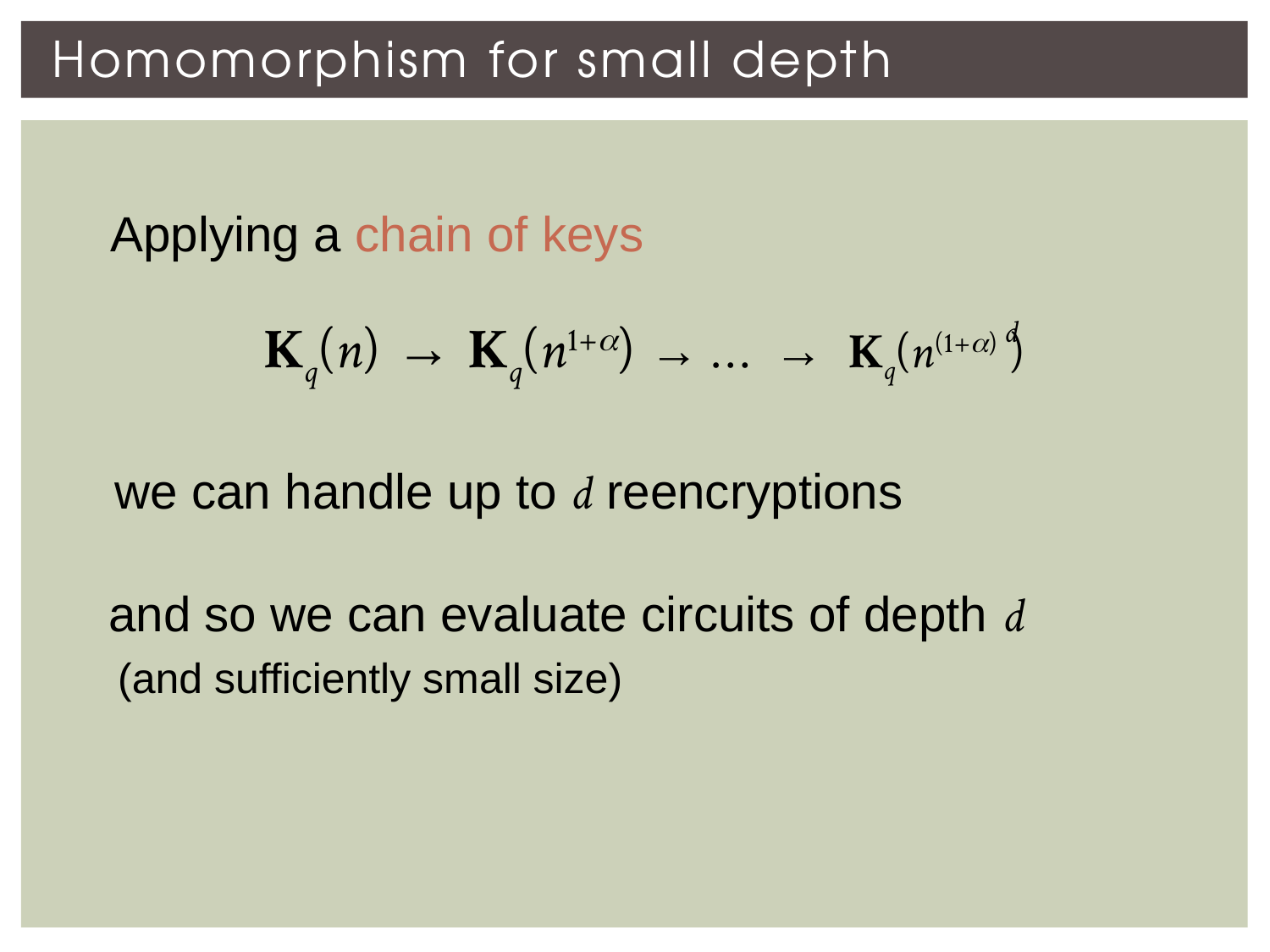

# Homomorphism for small depth
Applying a chain of keys
Kq(n) → Kq(n1+α) → …  →  Kq(n(1+α)  )
d
we can handle up to d reencryptions
and so we can evaluate circuits of depth d
(and sufficiently small size)